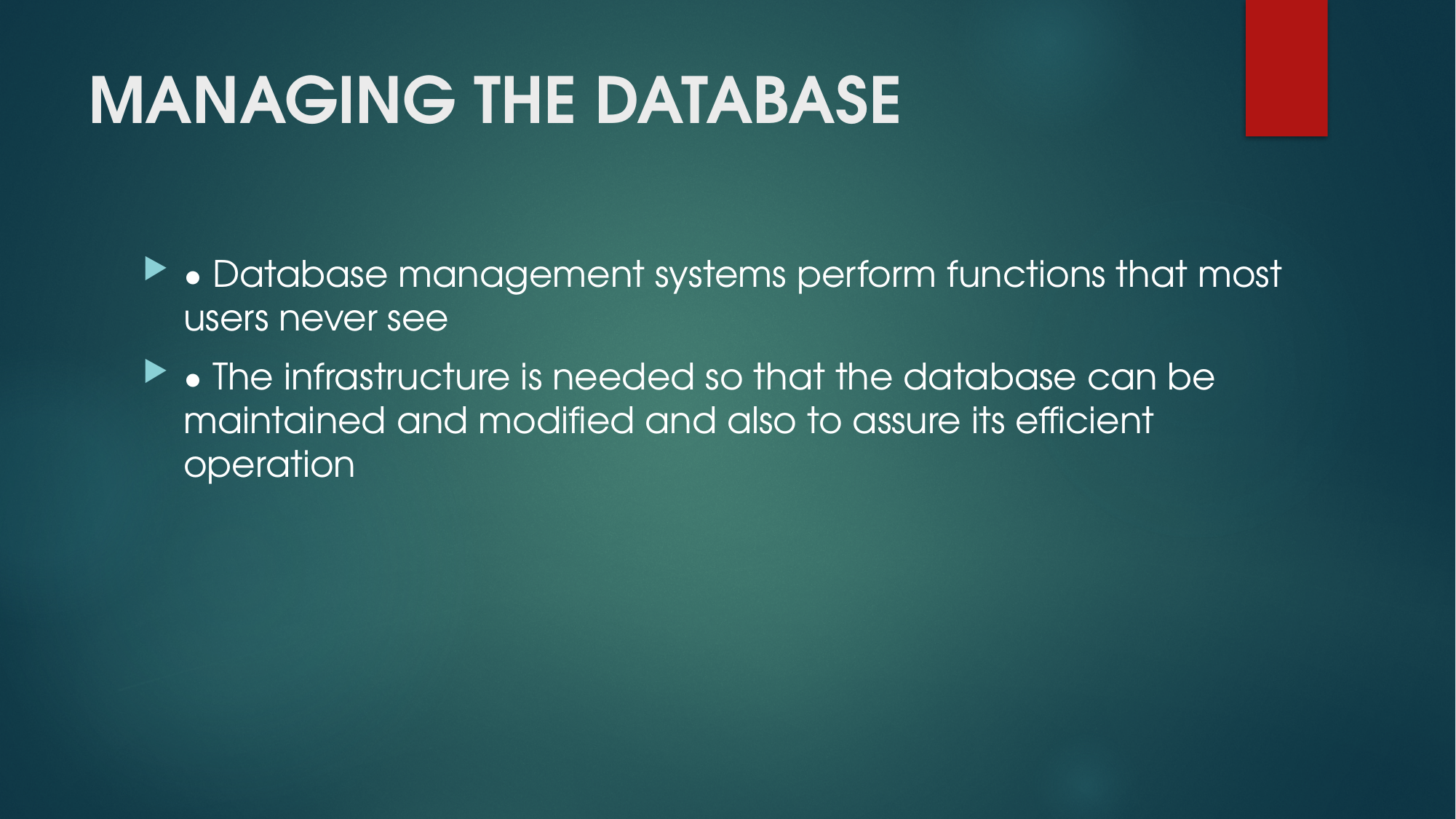

# MANAGING THE DATABASE
• Database management systems perform functions that most users never see
• The infrastructure is needed so that the database can be maintained and modified and also to assure its efficient operation